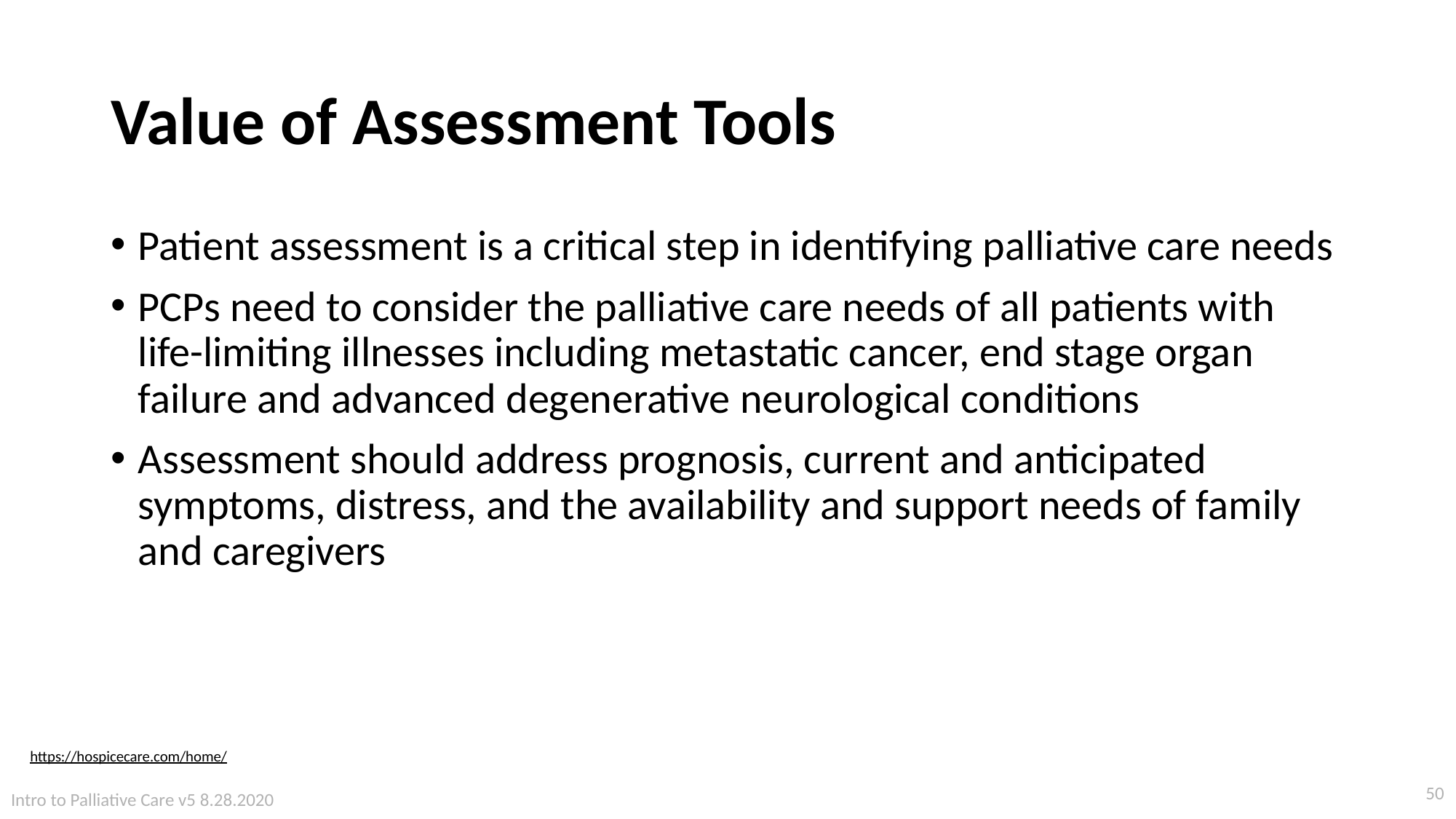

# Value of Assessment Tools
Patient assessment is a critical step in identifying palliative care needs
PCPs need to consider the palliative care needs of all patients with life-limiting illnesses including metastatic cancer, end stage organ failure and advanced degenerative neurological conditions
Assessment should address prognosis, current and anticipated symptoms, distress, and the availability and support needs of family and caregivers

https://hospicecare.com/home/
50
Intro to Palliative Care v5 8.28.2020